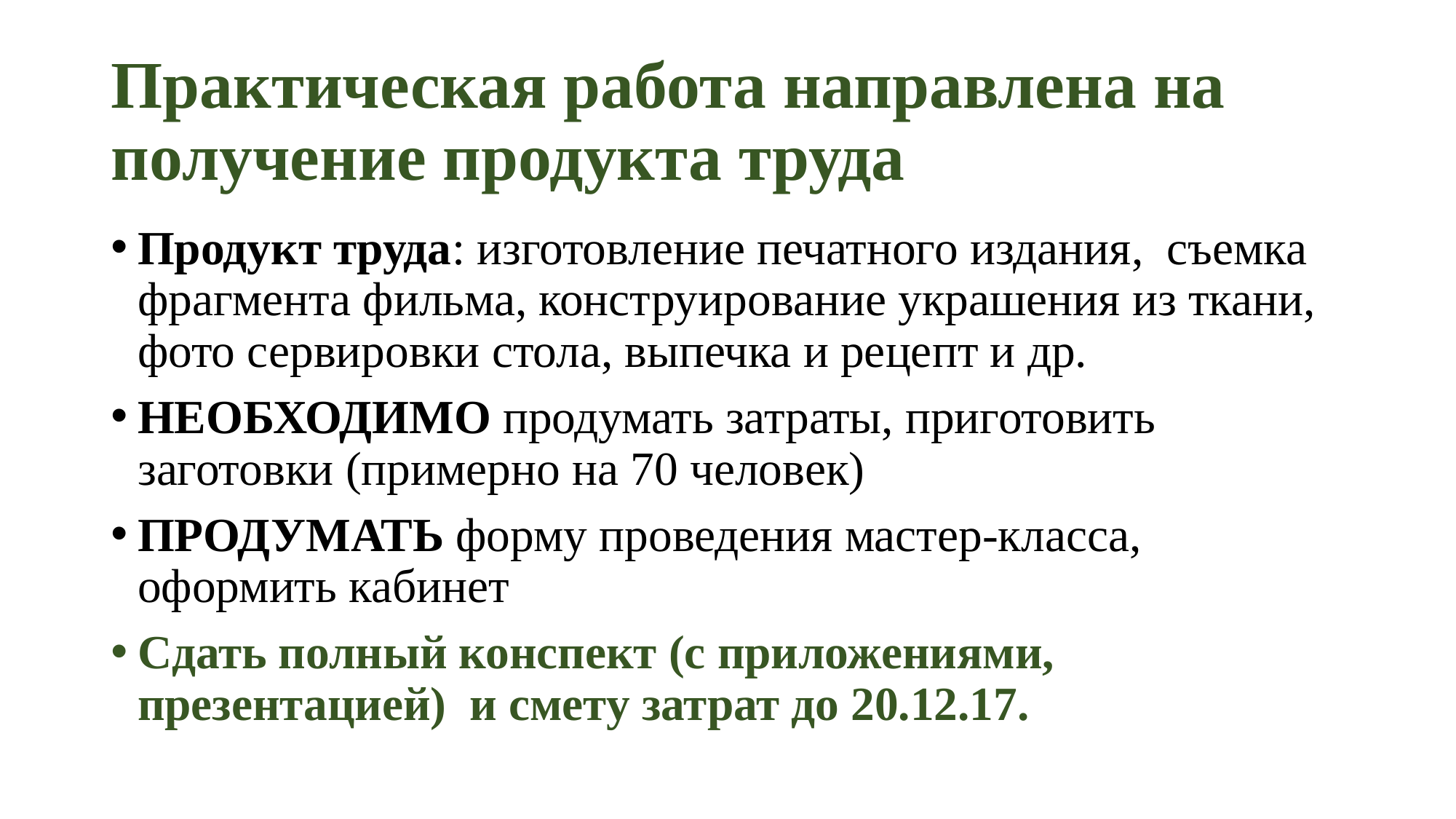

# Практическая работа направлена на получение продукта труда
Продукт труда: изготовление печатного издания,  съемка фрагмента фильма, конструирование украшения из ткани, фото сервировки стола, выпечка и рецепт и др.
НЕОБХОДИМО продумать затраты, приготовить заготовки (примерно на 70 человек)
ПРОДУМАТЬ форму проведения мастер-класса, оформить кабинет
Сдать полный конспект (с приложениями, презентацией)  и смету затрат до 20.12.17.